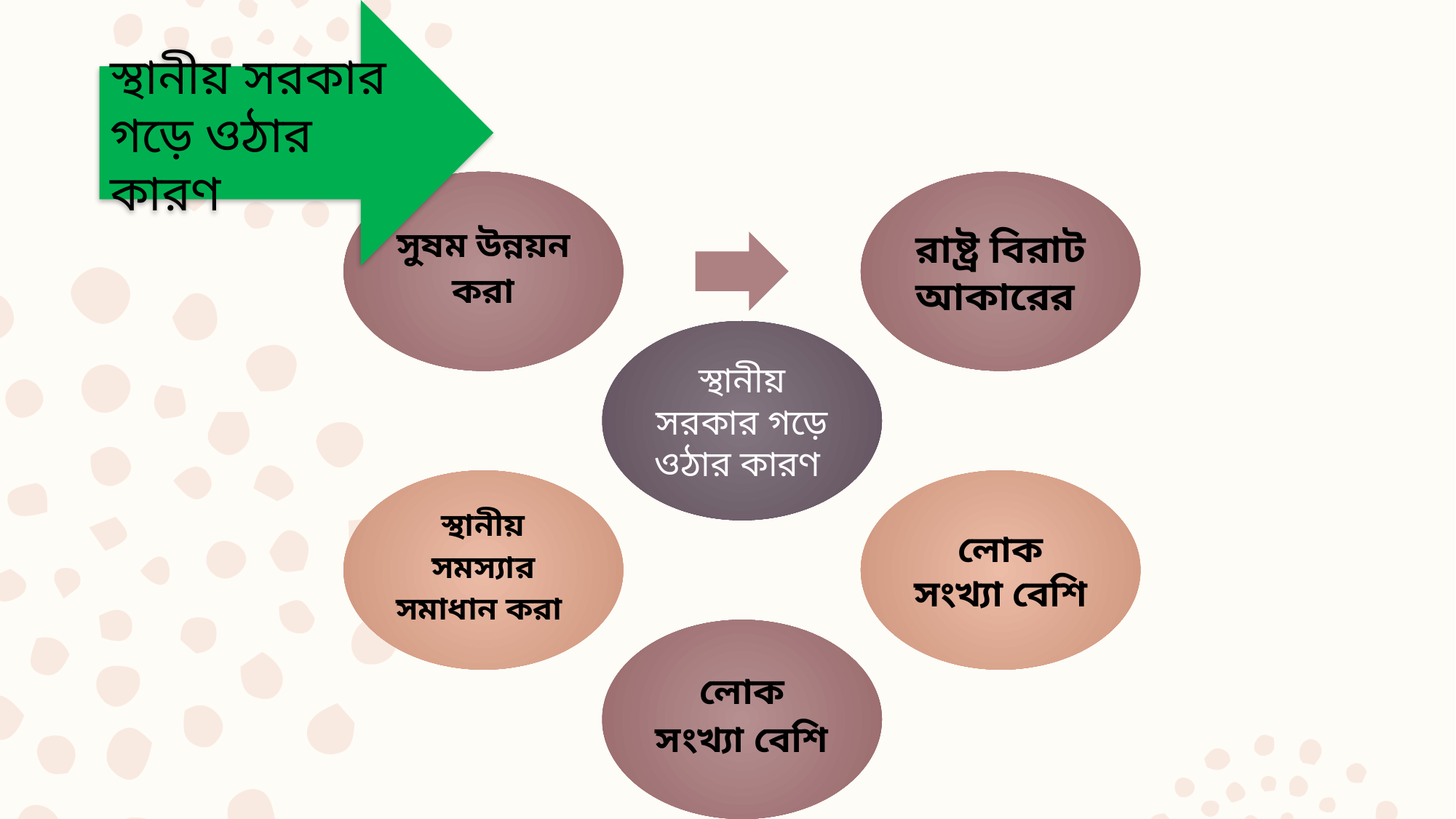

স্থানীয় সরকার গড়ে ওঠার কারণ
স্থানীয় সরকার গড়ে ওঠার কারণ
রাষ্ট্র বিরাট আকারের
লোক সংখ্যা বেশি
সুষম উন্নয়ন  করা
লোক সংখ্যা বেশি
স্থানীয় সমস্যার সমাধান করা